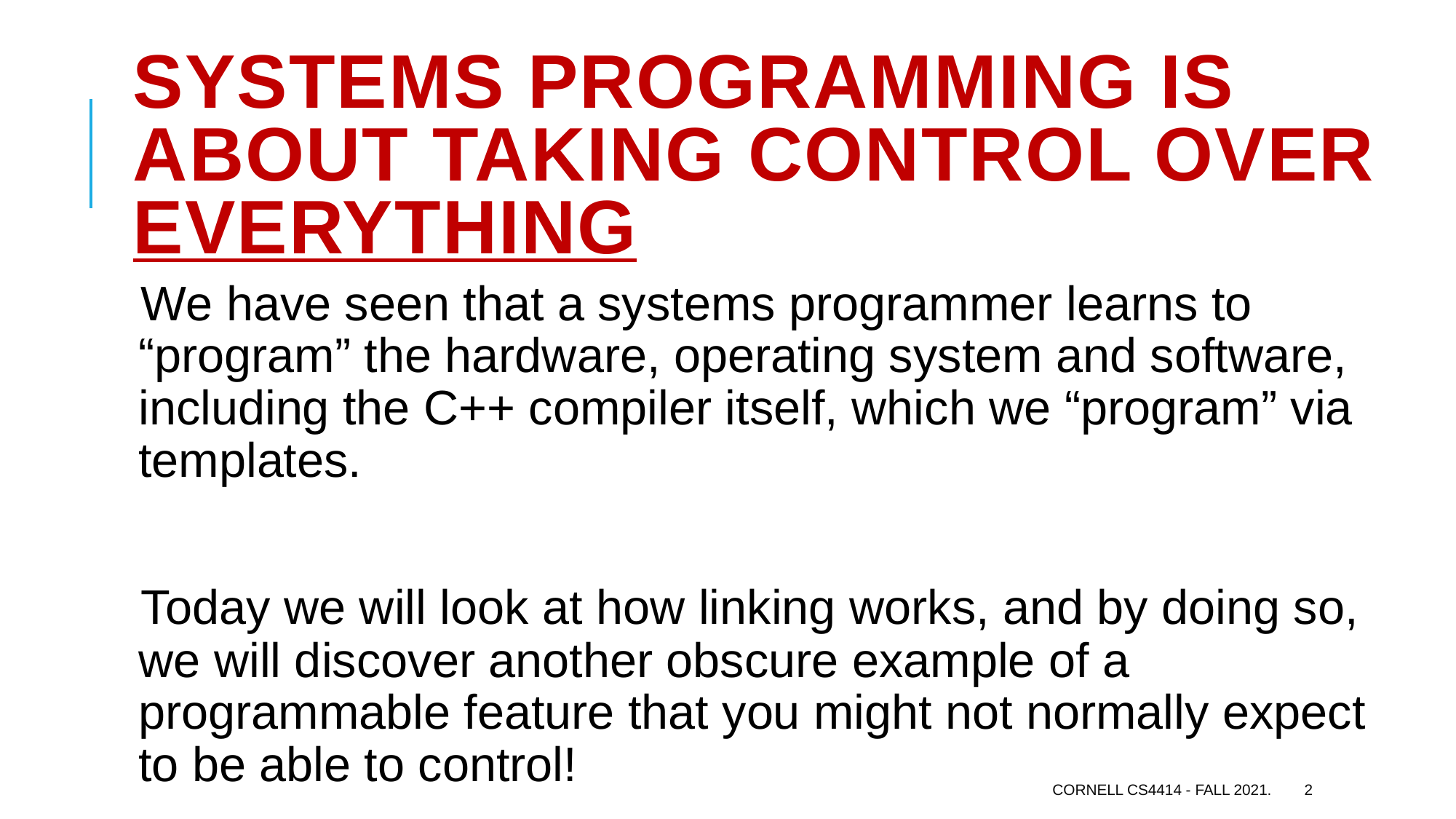

# Systems Programming is about taking control over everything
We have seen that a systems programmer learns to “program” the hardware, operating system and software, including the C++ compiler itself, which we “program” via templates.

Today we will look at how linking works, and by doing so, we will discover another obscure example of a programmable feature that you might not normally expect to be able to control!
Cornell CS4414 - Fall 2021.
2